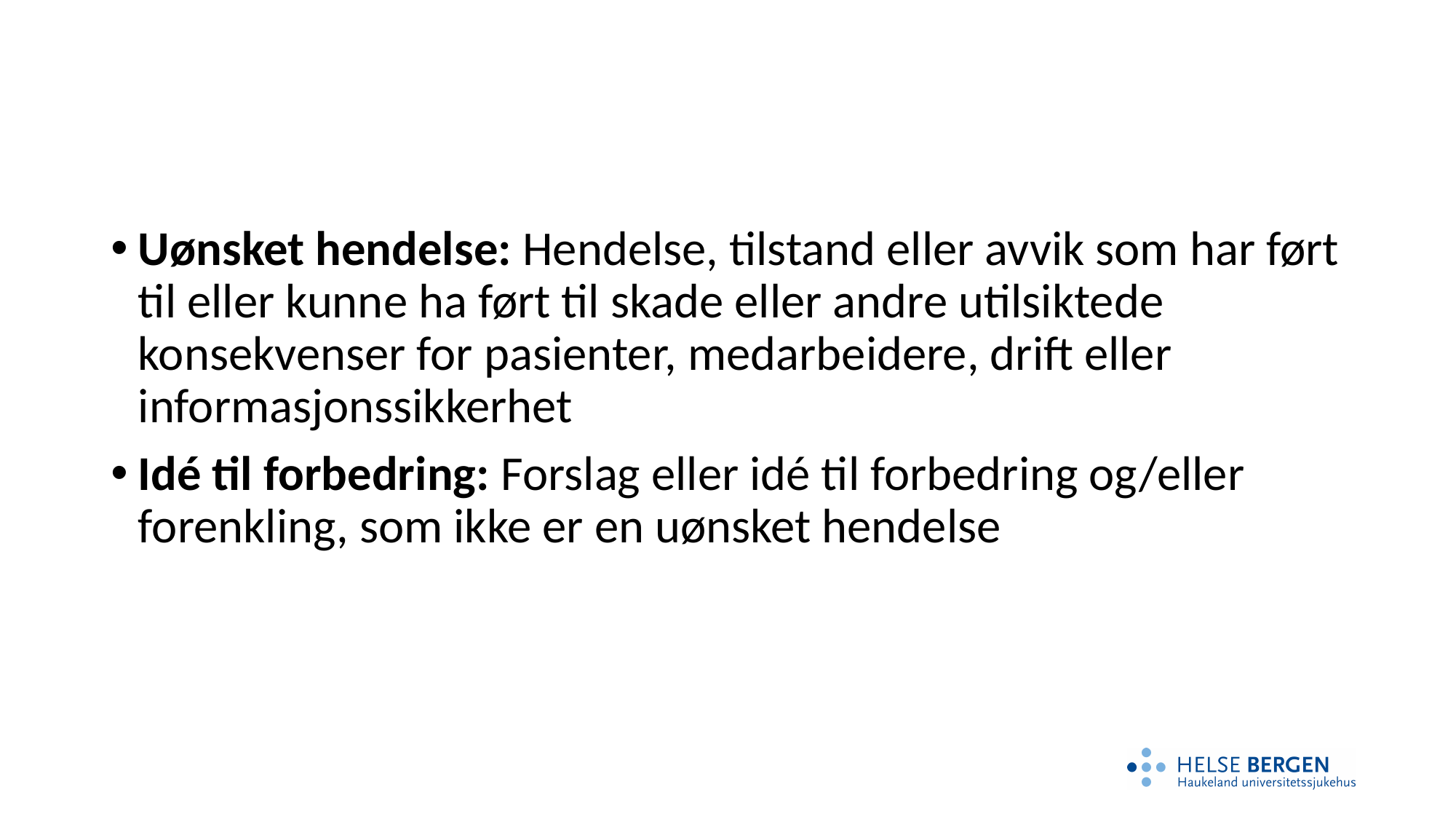

#
Uønsket hendelse: Hendelse, tilstand eller avvik som har ført til eller kunne ha ført til skade eller andre utilsiktede konsekvenser for pasienter, medarbeidere, drift eller informasjonssikkerhet
Idé til forbedring: Forslag eller idé til forbedring og/eller forenkling, som ikke er en uønsket hendelse